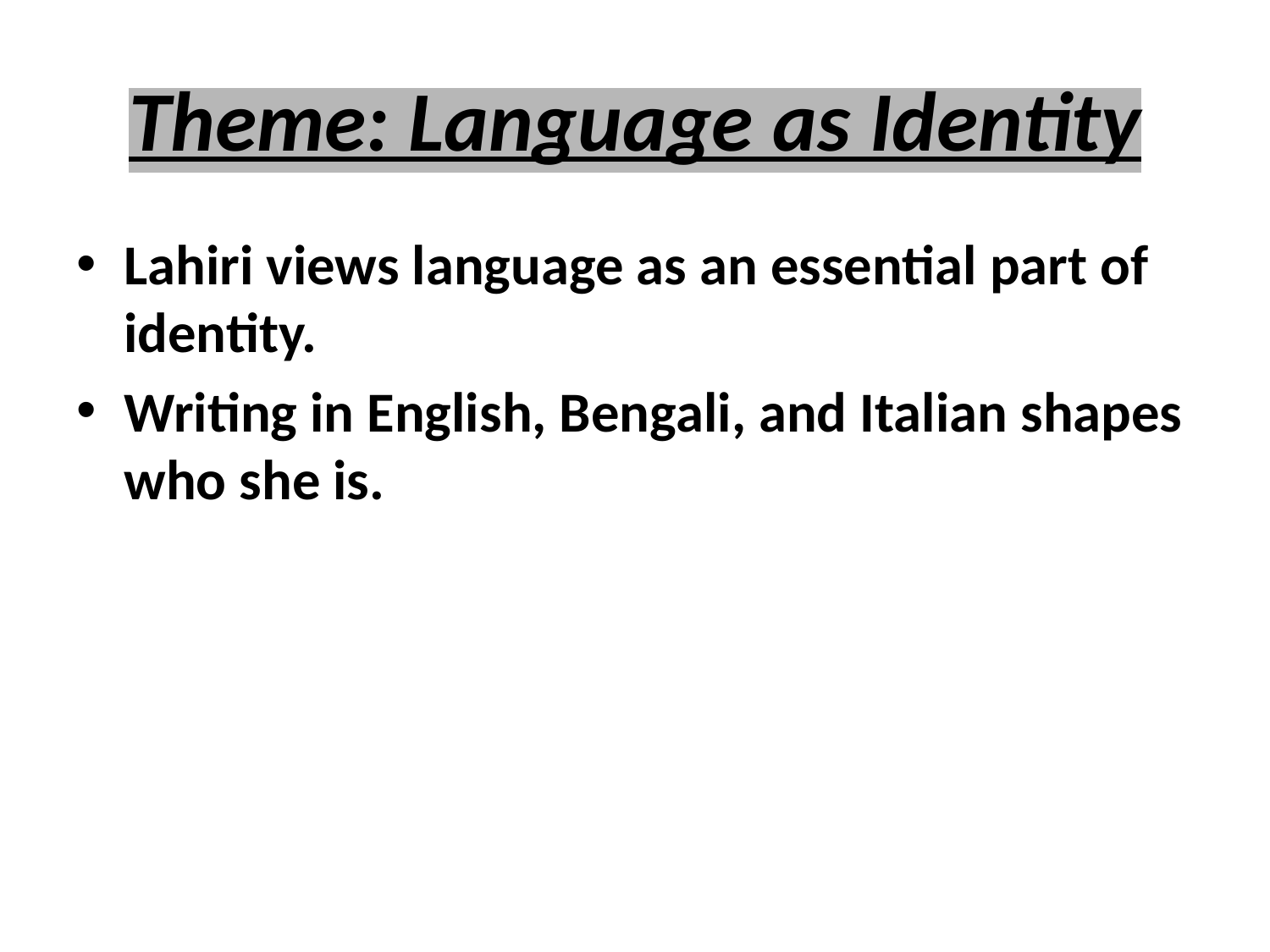

# Theme: Language as Identity
Lahiri views language as an essential part of identity.
Writing in English, Bengali, and Italian shapes who she is.